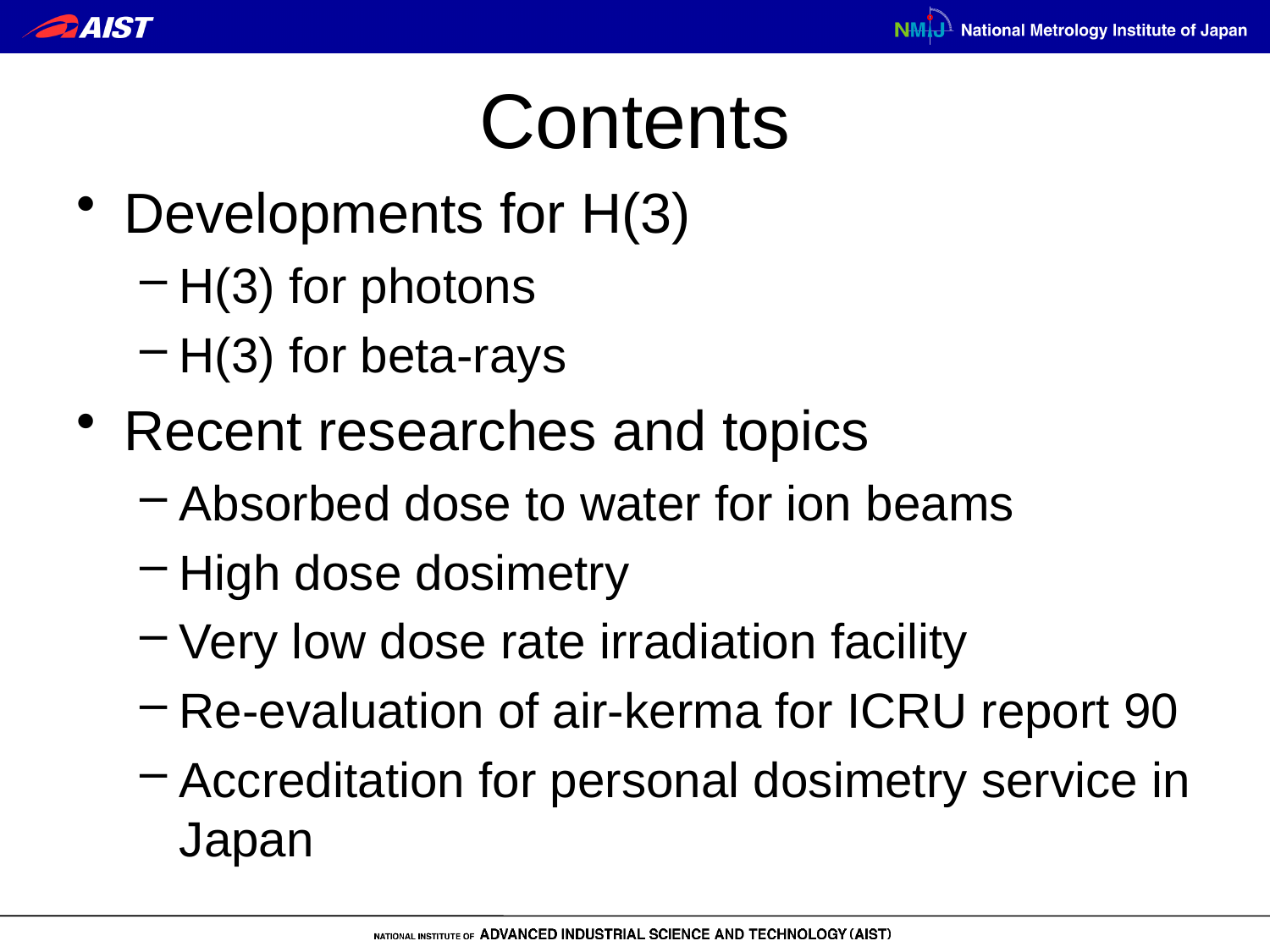

# Contents
Developments for H(3)
H(3) for photons
H(3) for beta-rays
Recent researches and topics
Absorbed dose to water for ion beams
High dose dosimetry
Very low dose rate irradiation facility
Re-evaluation of air-kerma for ICRU report 90
Accreditation for personal dosimetry service in Japan